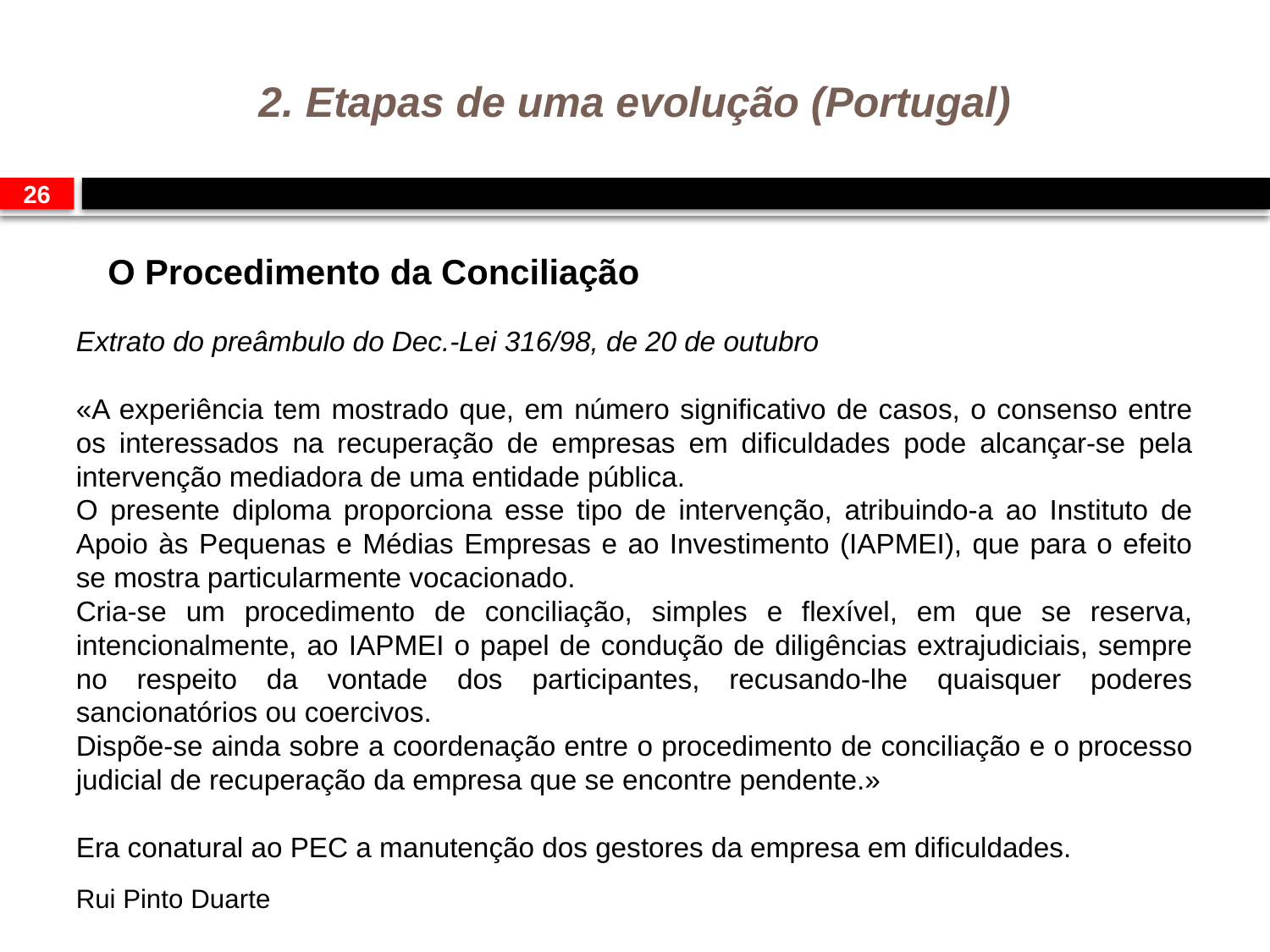

# 2. Etapas de uma evolução (Portugal)
26
O Procedimento da Conciliação
Extrato do preâmbulo do Dec.-Lei 316/98, de 20 de outubro

«A experiência tem mostrado que, em número significativo de casos, o consenso entre os interessados na recuperação de empresas em dificuldades pode alcançar-se pela intervenção mediadora de uma entidade pública.
O presente diploma proporciona esse tipo de intervenção, atribuindo-a ao Instituto de Apoio às Pequenas e Médias Empresas e ao Investimento (IAPMEI), que para o efeito se mostra particularmente vocacionado.
Cria-se um procedimento de conciliação, simples e flexível, em que se reserva, intencionalmente, ao IAPMEI o papel de condução de diligências extrajudiciais, sempre no respeito da vontade dos participantes, recusando-lhe quaisquer poderes sancionatórios ou coercivos.
Dispõe-se ainda sobre a coordenação entre o procedimento de conciliação e o processo judicial de recuperação da empresa que se encontre pendente.»

Era conatural ao PEC a manutenção dos gestores da empresa em dificuldades.
Rui Pinto Duarte